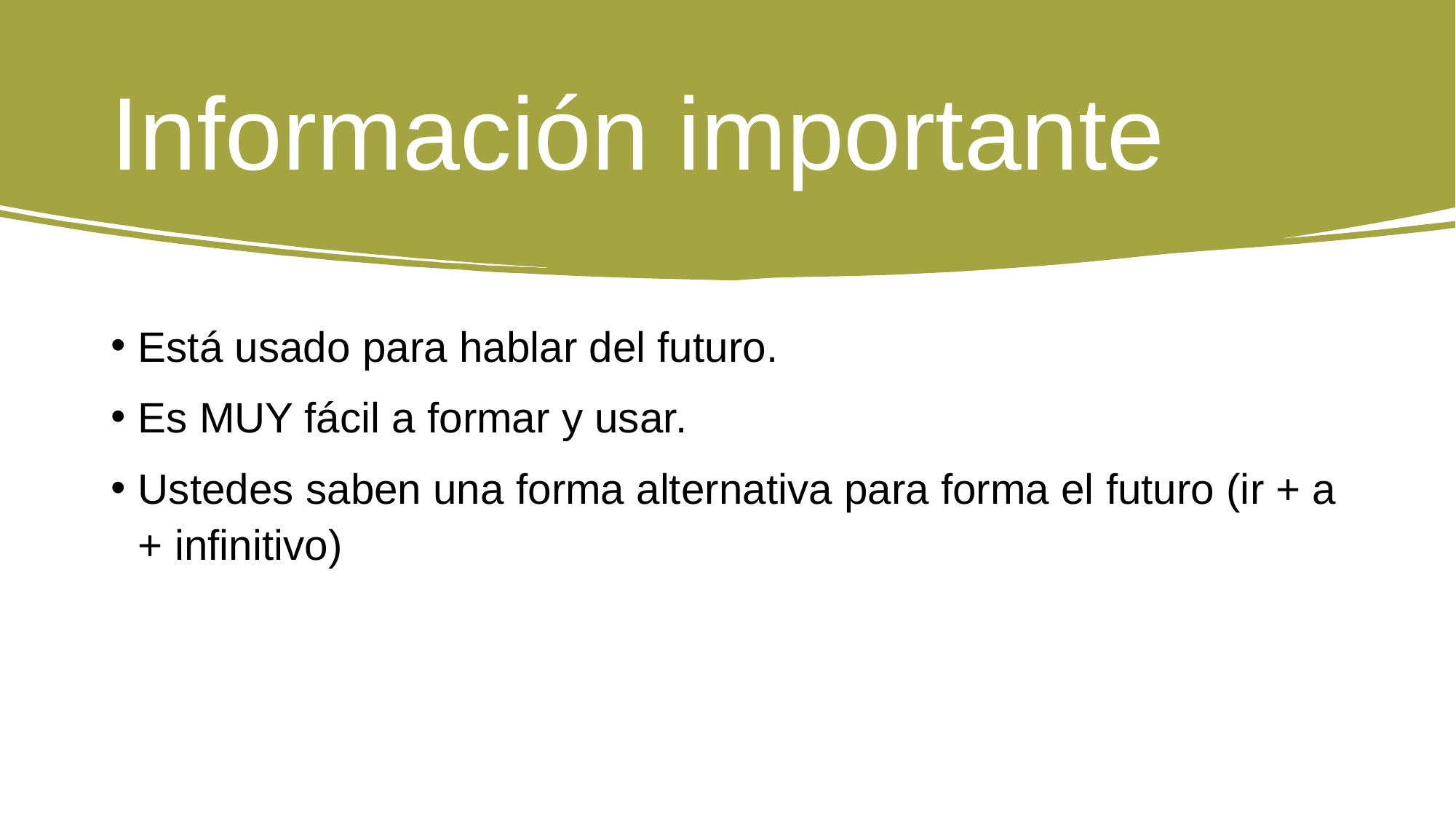

# Información importante
Está usado para hablar del futuro.
Es MUY fácil a formar y usar.
Ustedes saben una forma alternativa para forma el futuro (ir + a + infinitivo)